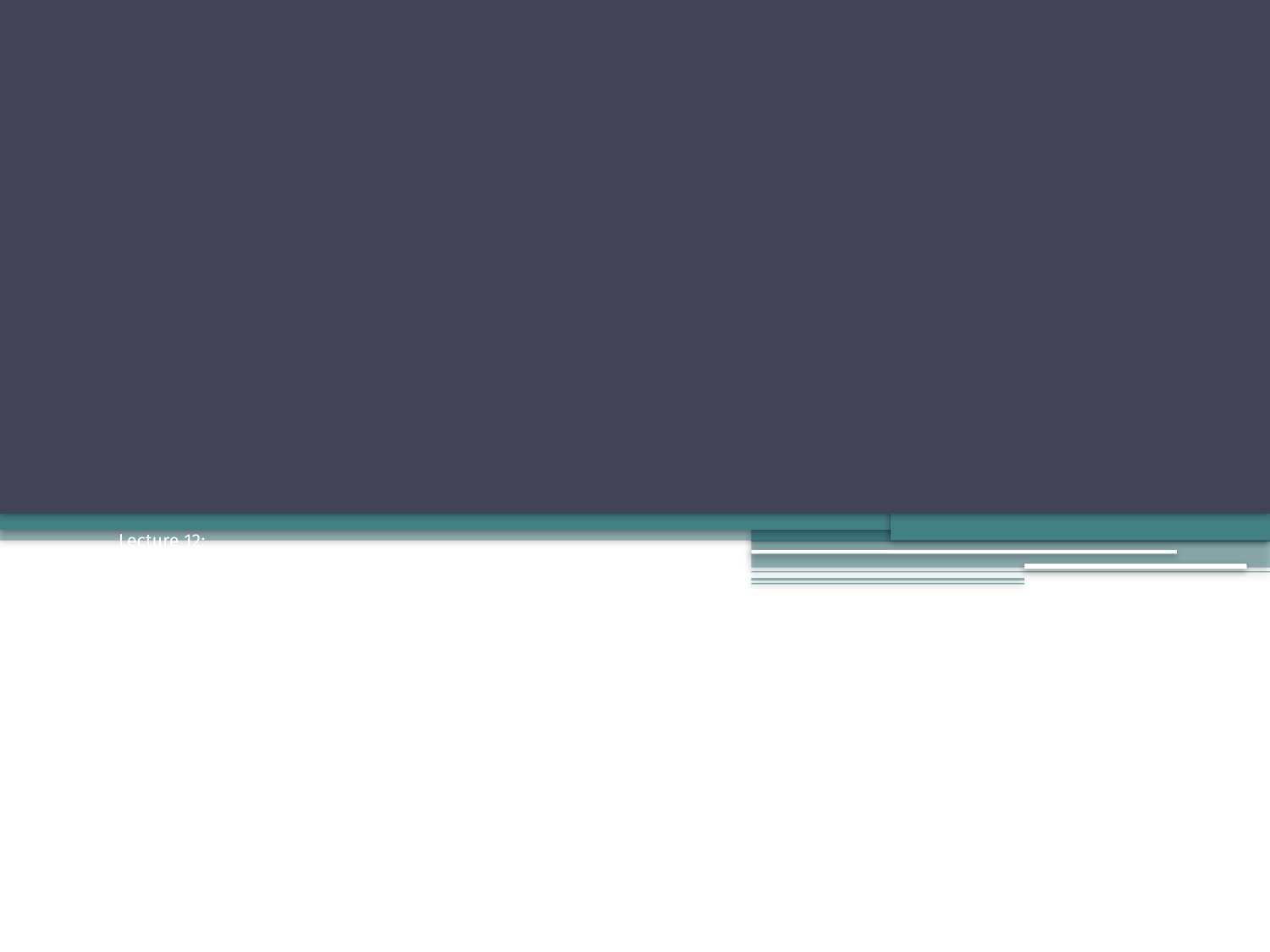

# Lecture 12: Introduction to Discrete Fourier Transform Sections 2.2.3, 2.3